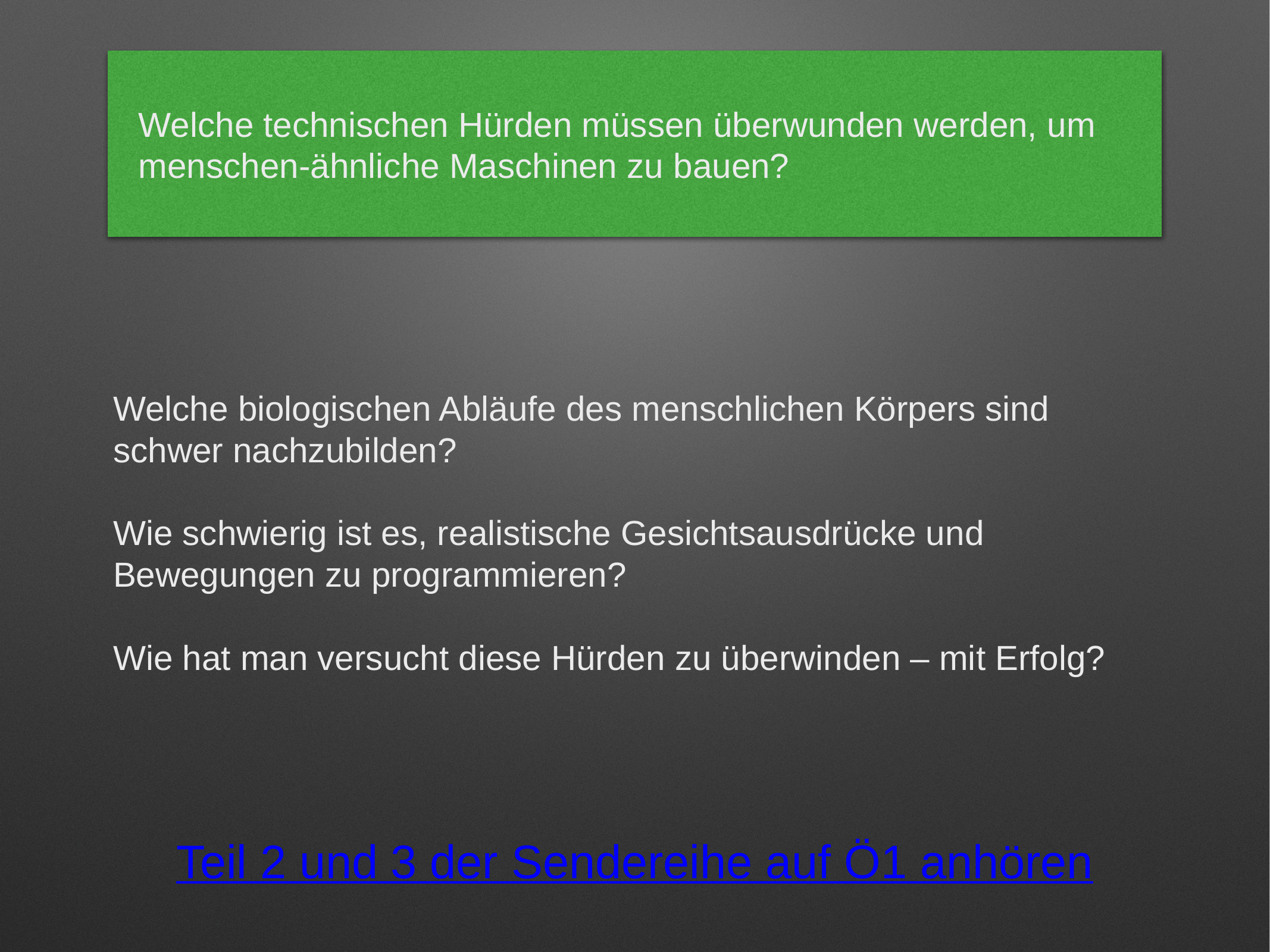

Welche technischen Hürden müssen überwunden werden, um menschen-ähnliche Maschinen zu bauen?

Welche biologischen Abläufe des menschlichen Körpers sind schwer nachzubilden?
Wie schwierig ist es, realistische Gesichtsausdrücke und Bewegungen zu programmieren?

Wie hat man versucht diese Hürden zu überwinden – mit Erfolg?
Teil 2 und 3 der Sendereihe auf Ö1 anhören